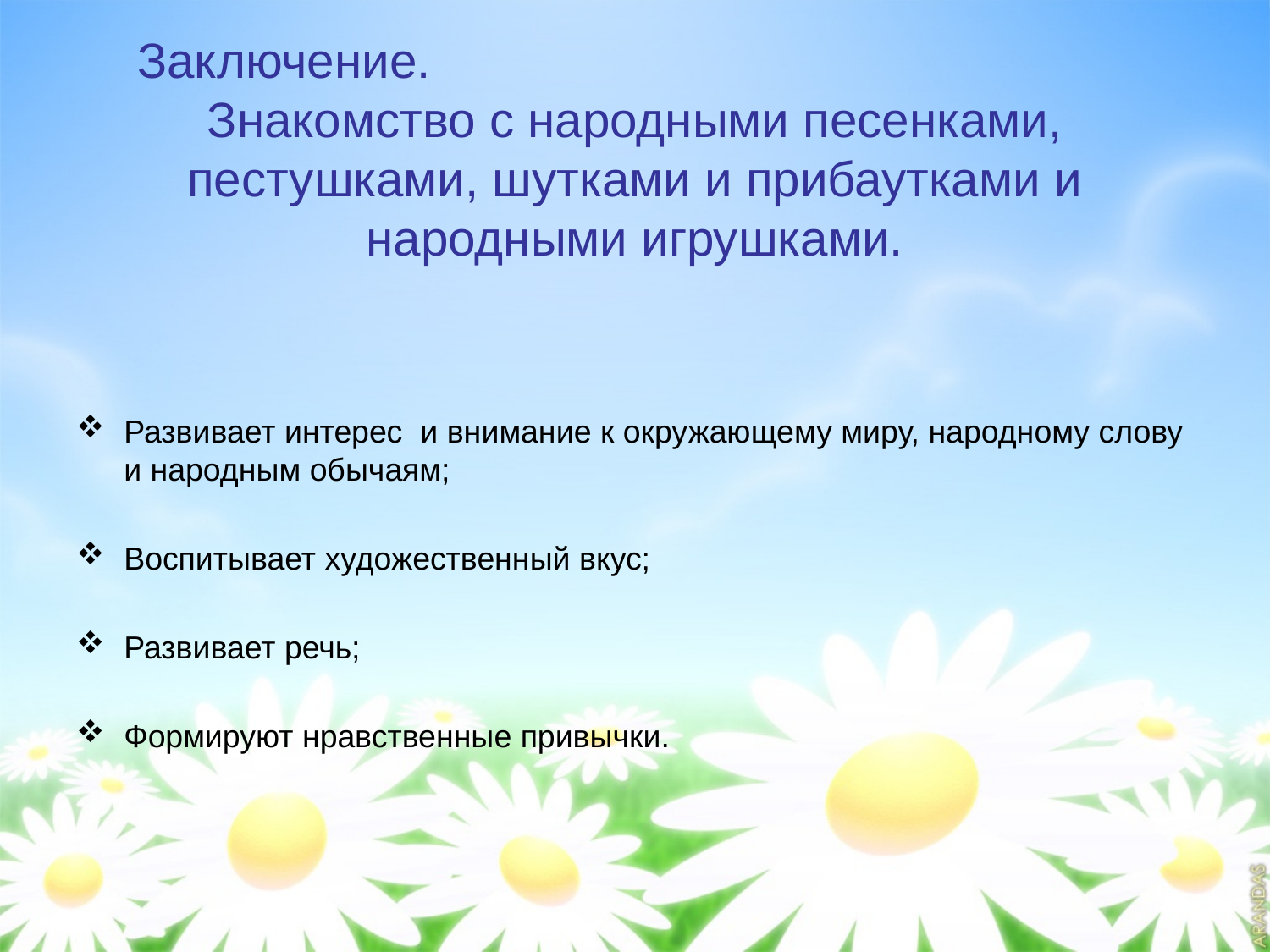

# Заключение.                                                    Знакомство с народными песенками, пестушками, шутками и прибаутками и народными игрушками.

Развивает интерес  и внимание к окружающему миру, народному слову и народным обычаям;

Воспитывает художественный вкус;

Развивает речь;

Формируют нравственные привычки.